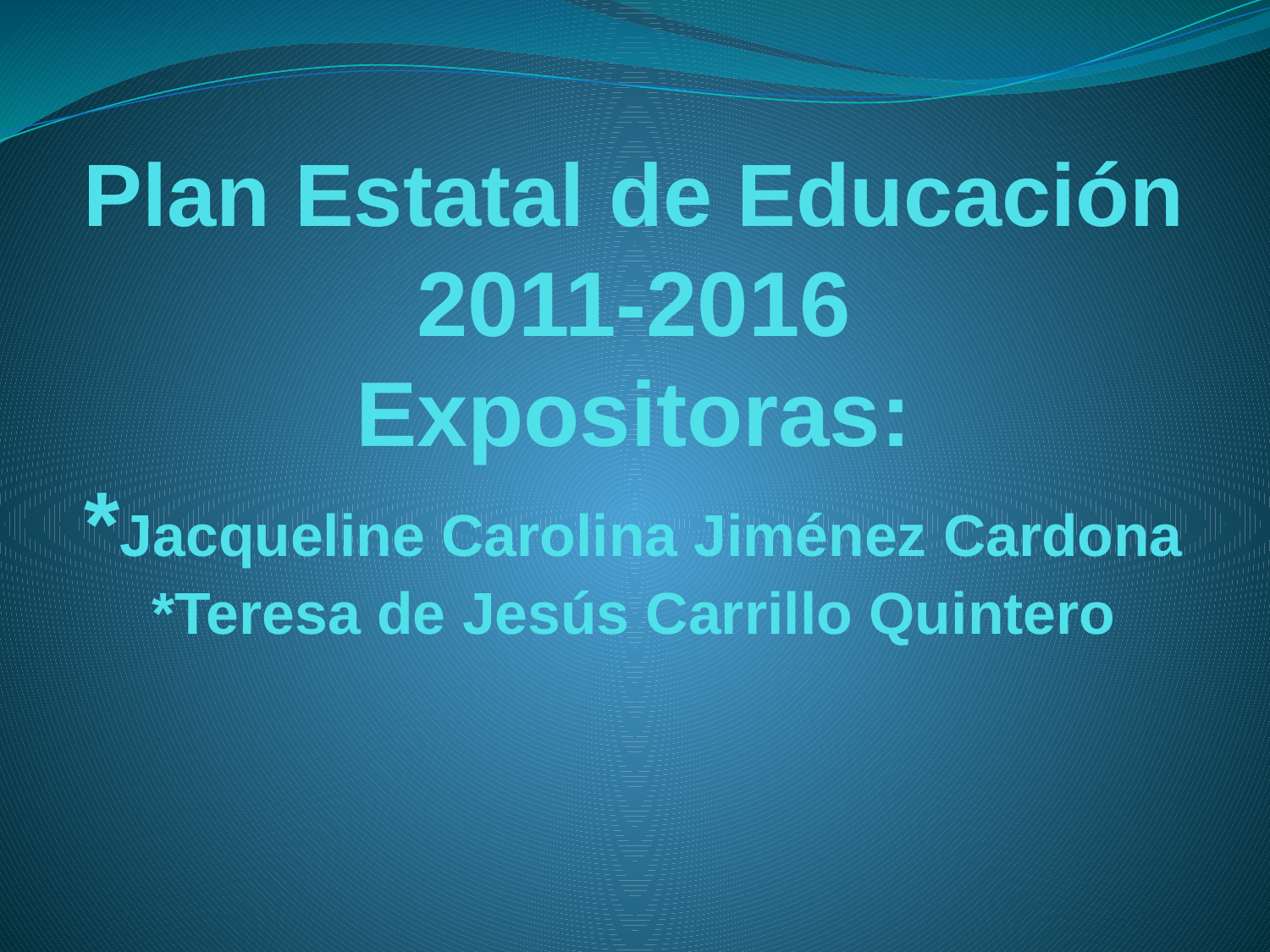

# Plan Estatal de Educación 2011-2016 Expositoras: *Jacqueline Carolina Jiménez Cardona *Teresa de Jesús Carrillo Quintero